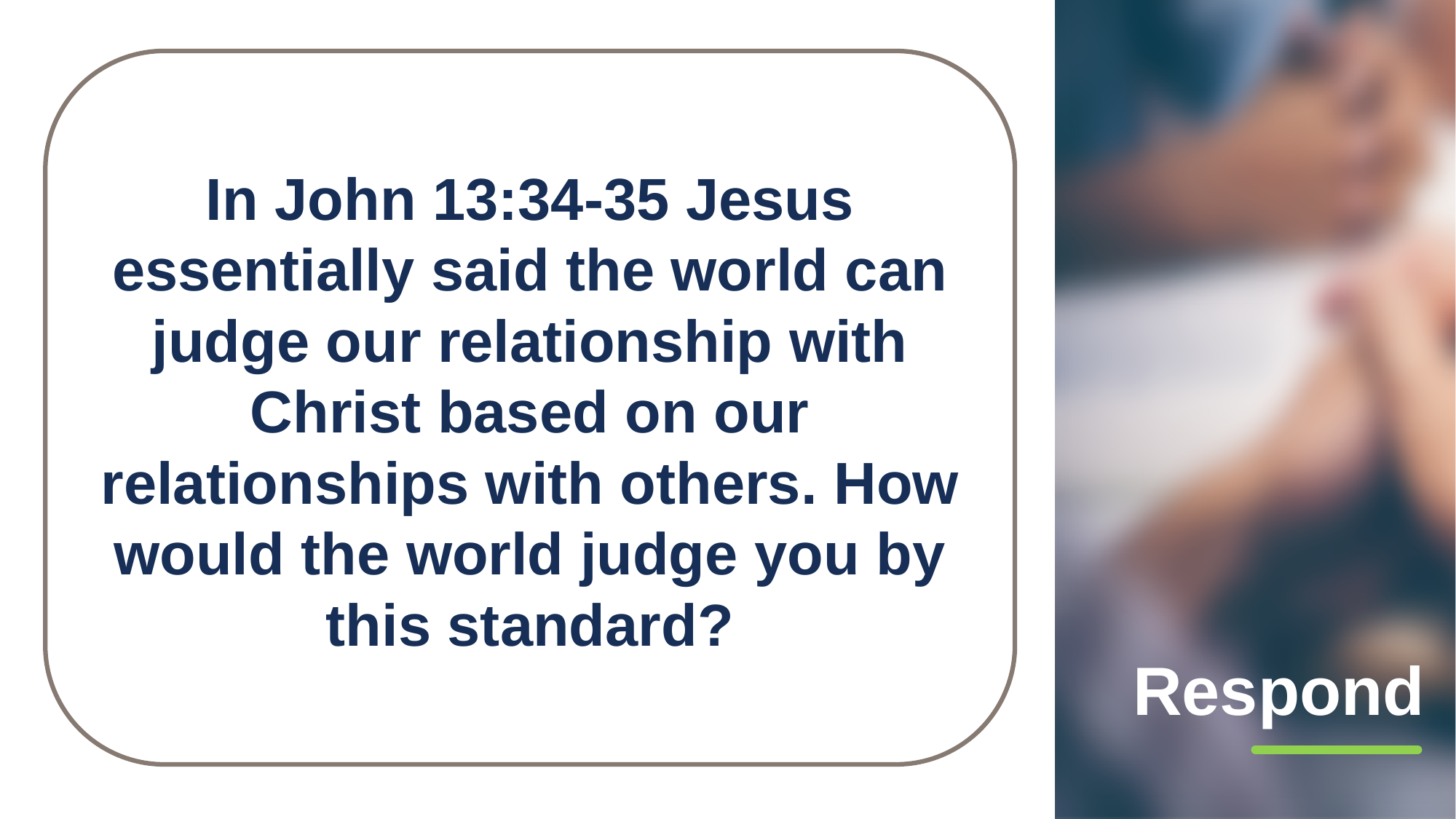

In John 13:34-35 Jesus essentially said the world can judge our relationship with Christ based on our relationships with others. How would the world judge you by this standard?
# Respond